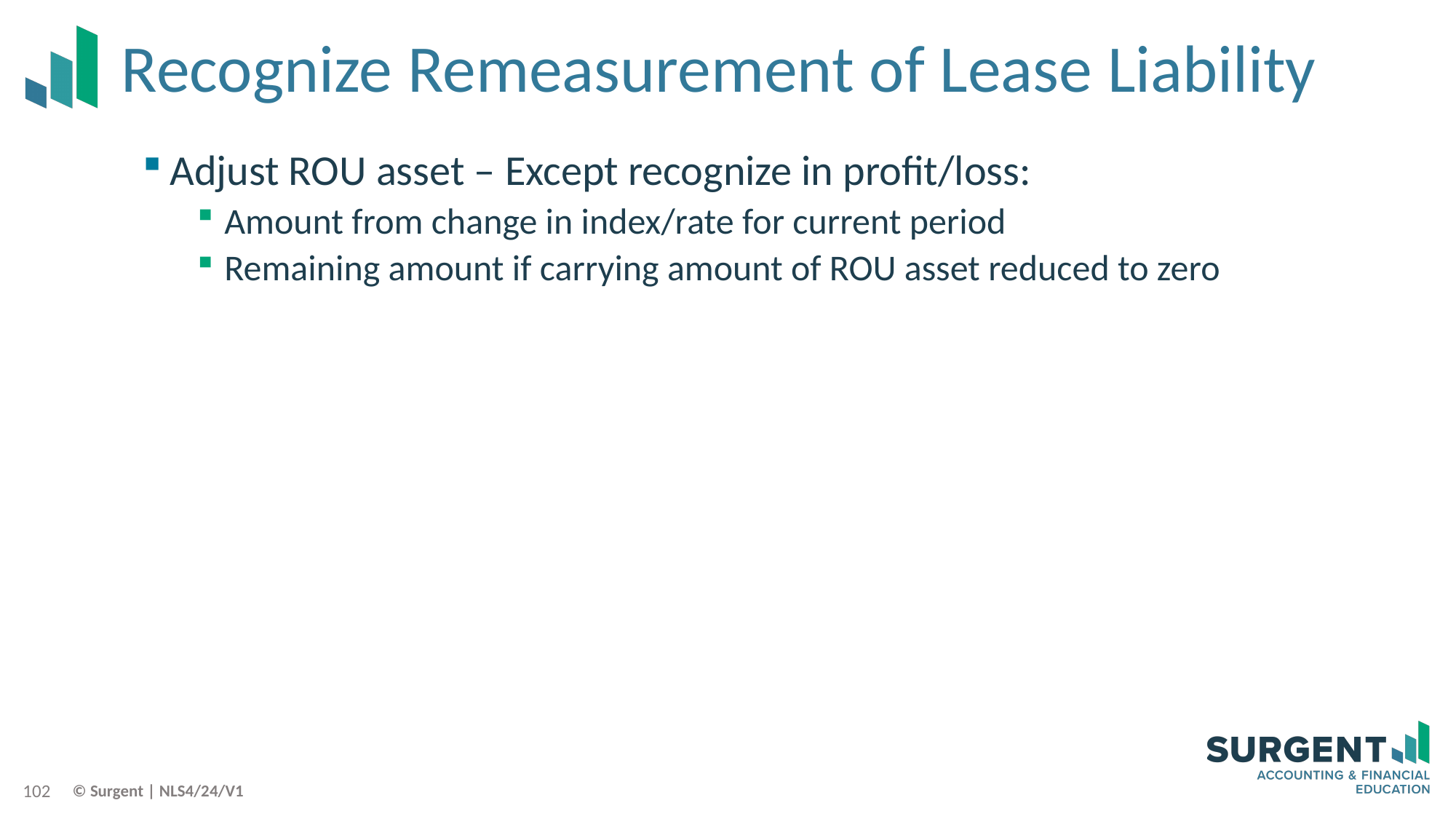

# Recognize Remeasurement of Lease Liability
Adjust ROU asset – Except recognize in profit/loss:
Amount from change in index/rate for current period
Remaining amount if carrying amount of ROU asset reduced to zero

102
© Surgent | NLS4/24/V1